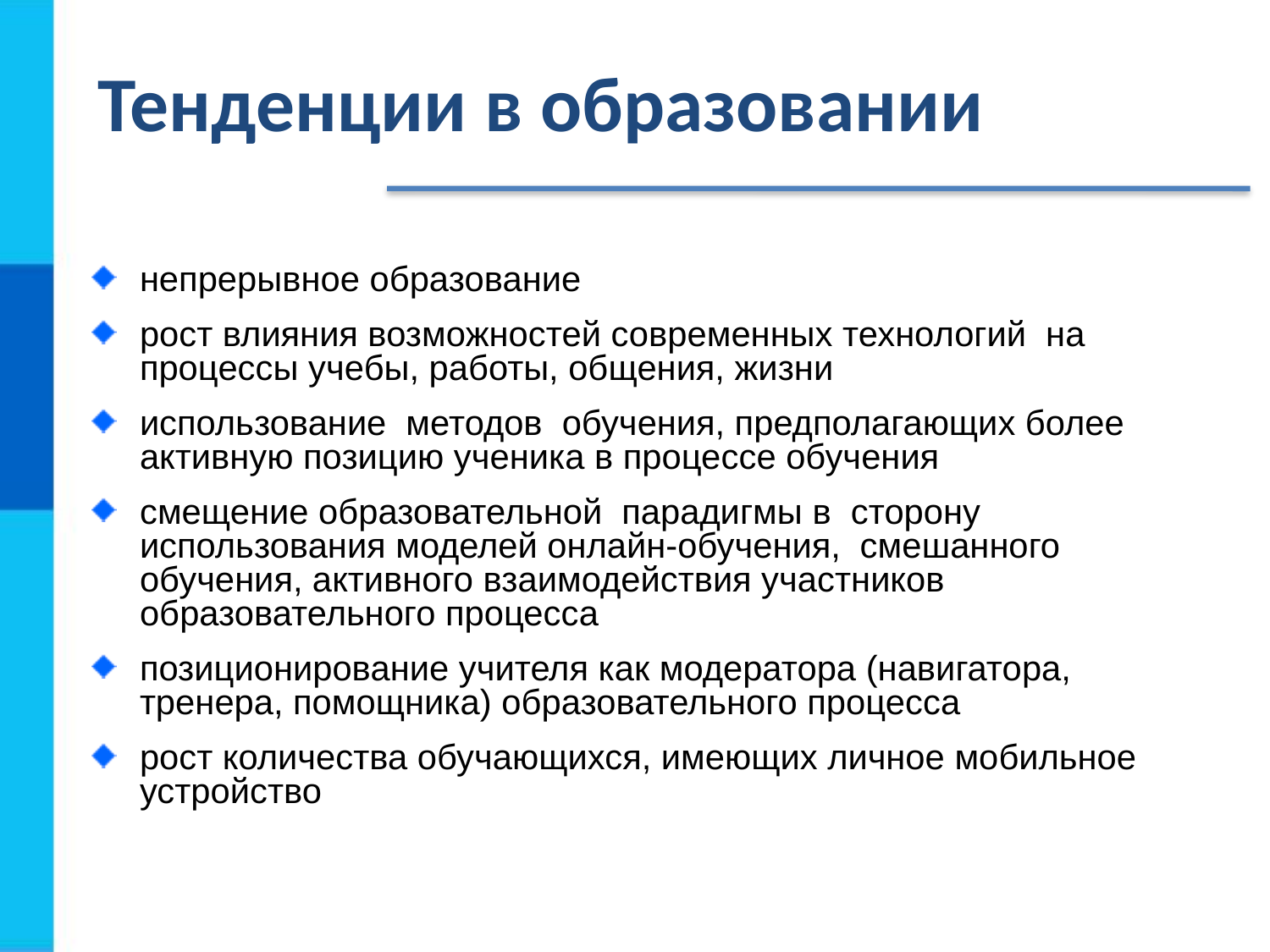

# Тенденции в образовании

непрерывное образование
рост влияния возможностей современных технологий  на процессы учебы, работы, общения, жизни
использование  методов  обучения, предполагающих более активную позицию ученика в процессе обучения
смещение образовательной  парадигмы в  сторону использования моделей онлайн-обучения,  смешанного обучения, активного взаимодействия участников образовательного процесса
позиционирование учителя как модератора (навигатора, тренера, помощника) образовательного процесса
рост количества обучающихся, имеющих личное мобильное устройство